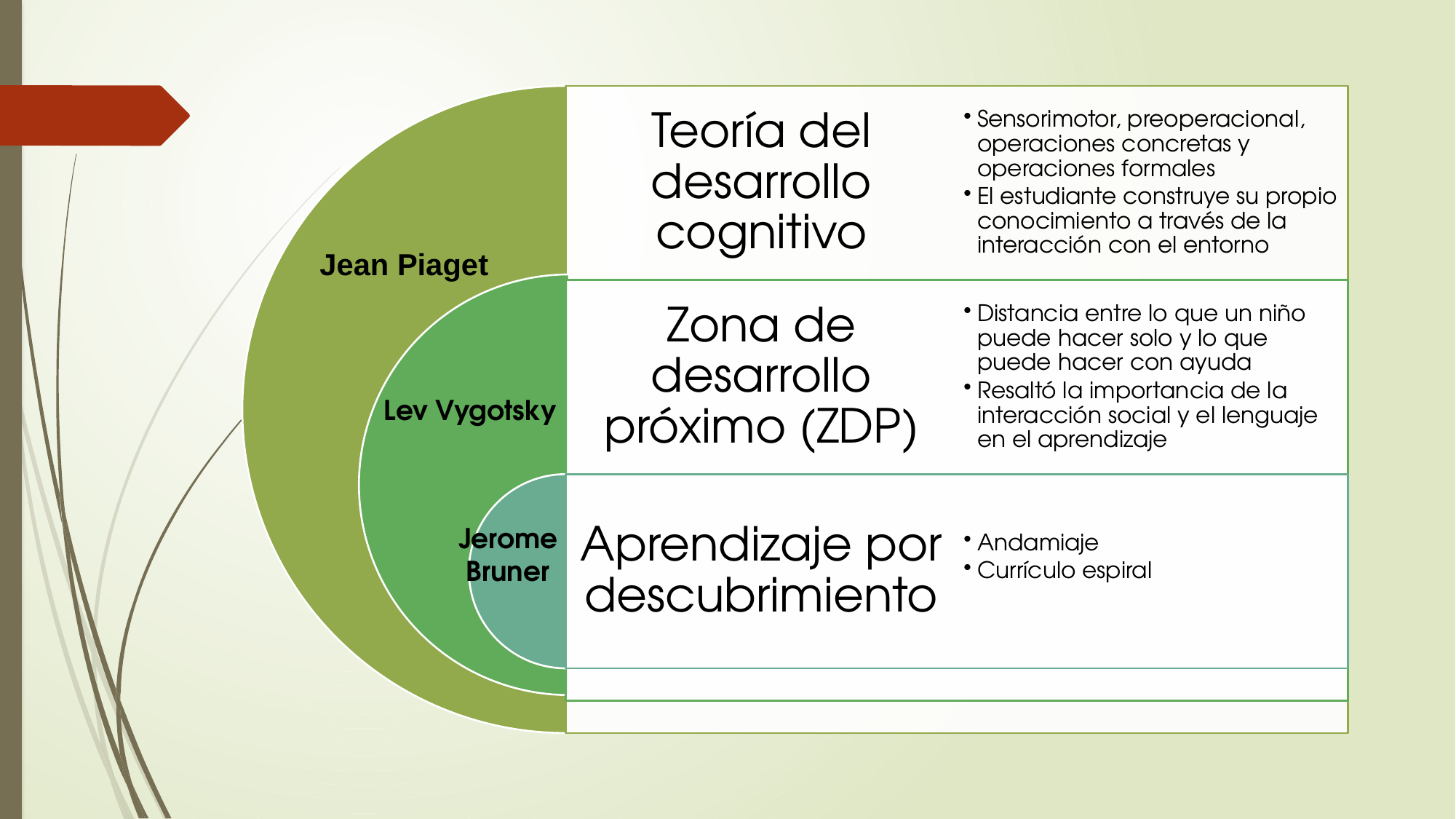

Teoría del desarrollo cognitivo
Zona de desarrollo próximo (ZDP)
Aprendizaje por descubrimiento
Sensorimotor, preoperacional, operaciones concretas y operaciones formales
El estudiante construye su propio conocimiento a través de la interacción con el entorno
Distancia entre lo que un niño puede hacer solo y lo que puede hacer con ayuda
Resaltó la importancia de la interacción social y el lenguaje en el aprendizaje
Andamiaje
Currículo espiral

Jean Piaget
Lev Vygotsky
Jerome
 Bruner